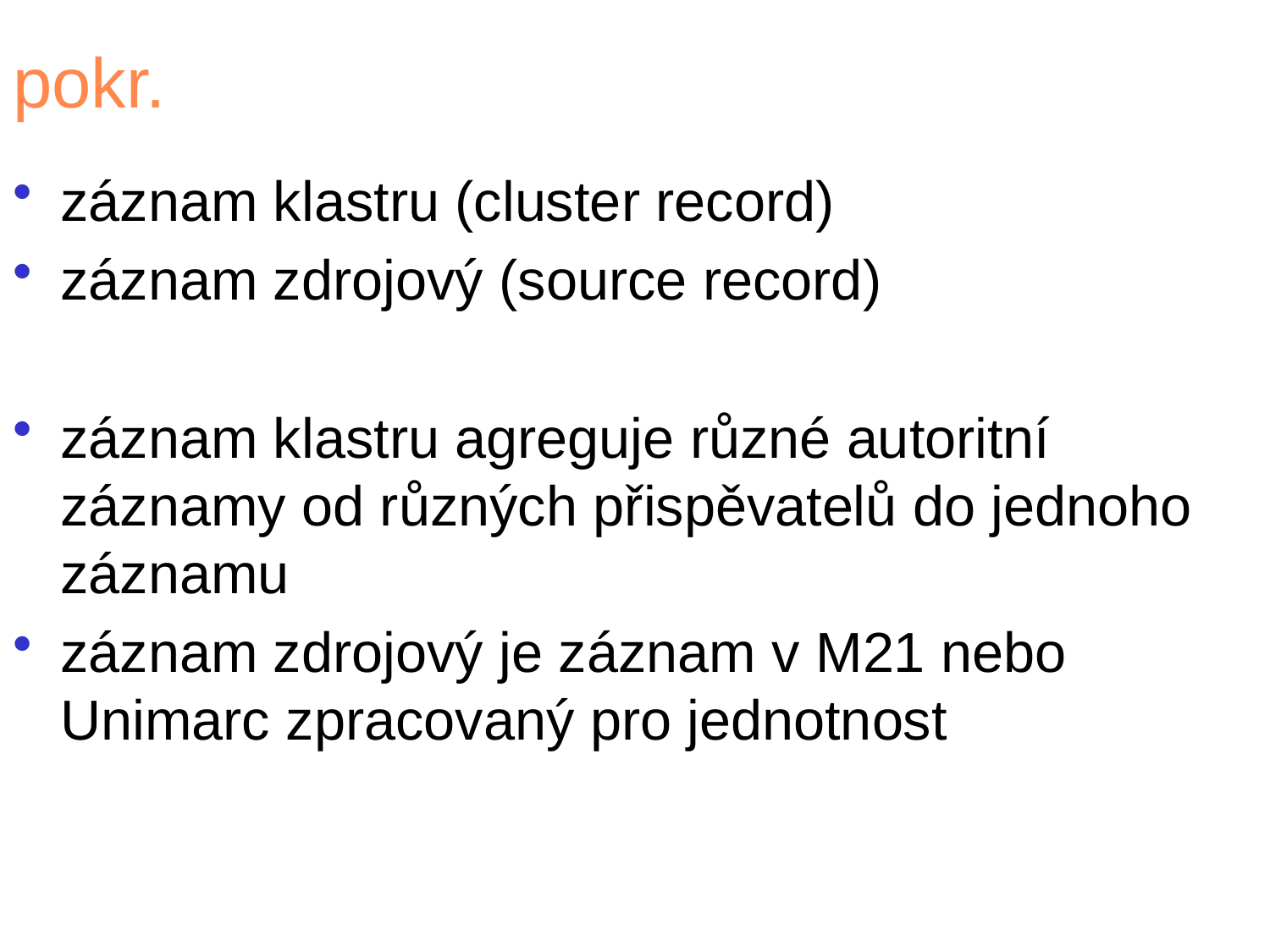

# pokr.
záznam klastru (cluster record)
záznam zdrojový (source record)

záznam klastru agreguje různé autoritní záznamy od různých přispěvatelů do jednoho záznamu
záznam zdrojový je záznam v M21 nebo Unimarc zpracovaný pro jednotnost